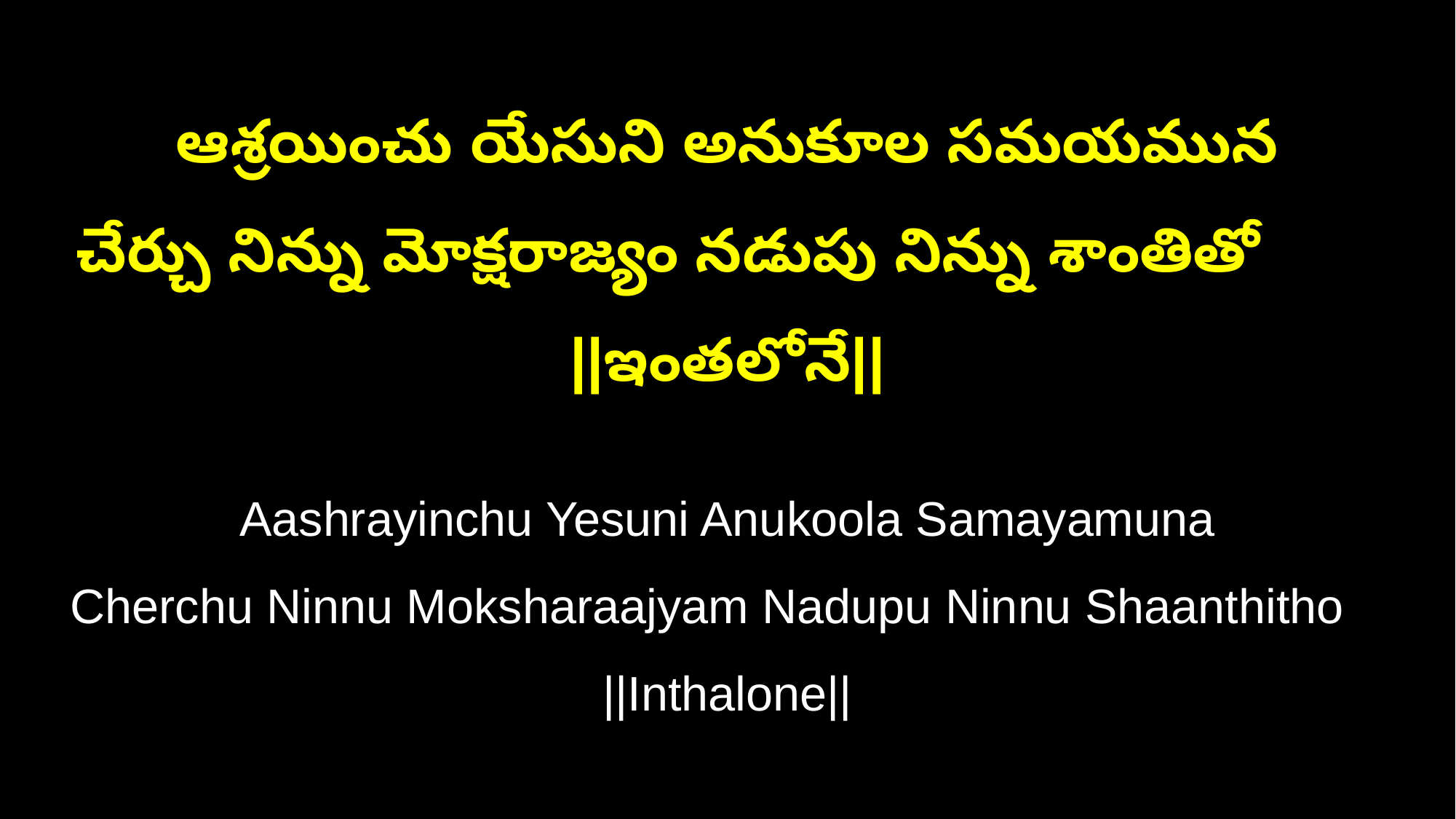

ఆశ్రయించు యేసుని అనుకూల సమయమున
చేర్చు నిన్ను మోక్షరాజ్యం నడుపు నిన్ను శాంతితో        ||ఇంతలోనే||
Aashrayinchu Yesuni Anukoola Samayamuna
Cherchu Ninnu Moksharaajyam Nadupu Ninnu Shaanthitho    ||Inthalone||